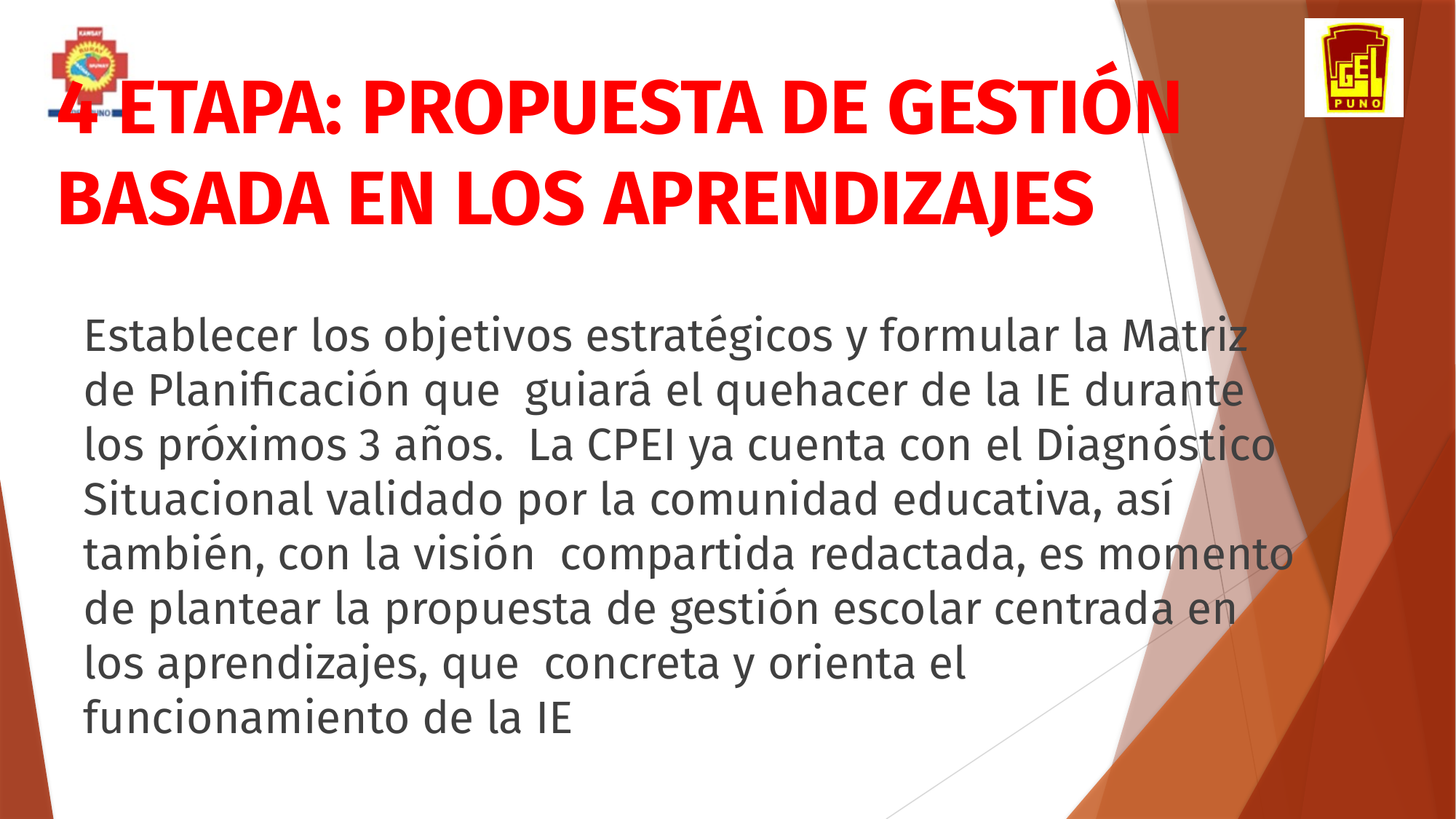

# 4 ETAPA: PROPUESTA DE GESTIÓN BASADA EN LOS APRENDIZAJES
Establecer los objetivos estratégicos y formular la Matriz de Planificación que  guiará el quehacer de la IE durante los próximos 3 años.  La CPEI ya cuenta con el Diagnóstico Situacional validado por la comunidad educativa, así también, con la visión  compartida redactada, es momento de plantear la propuesta de gestión escolar centrada en los aprendizajes, que  concreta y orienta el funcionamiento de la IE